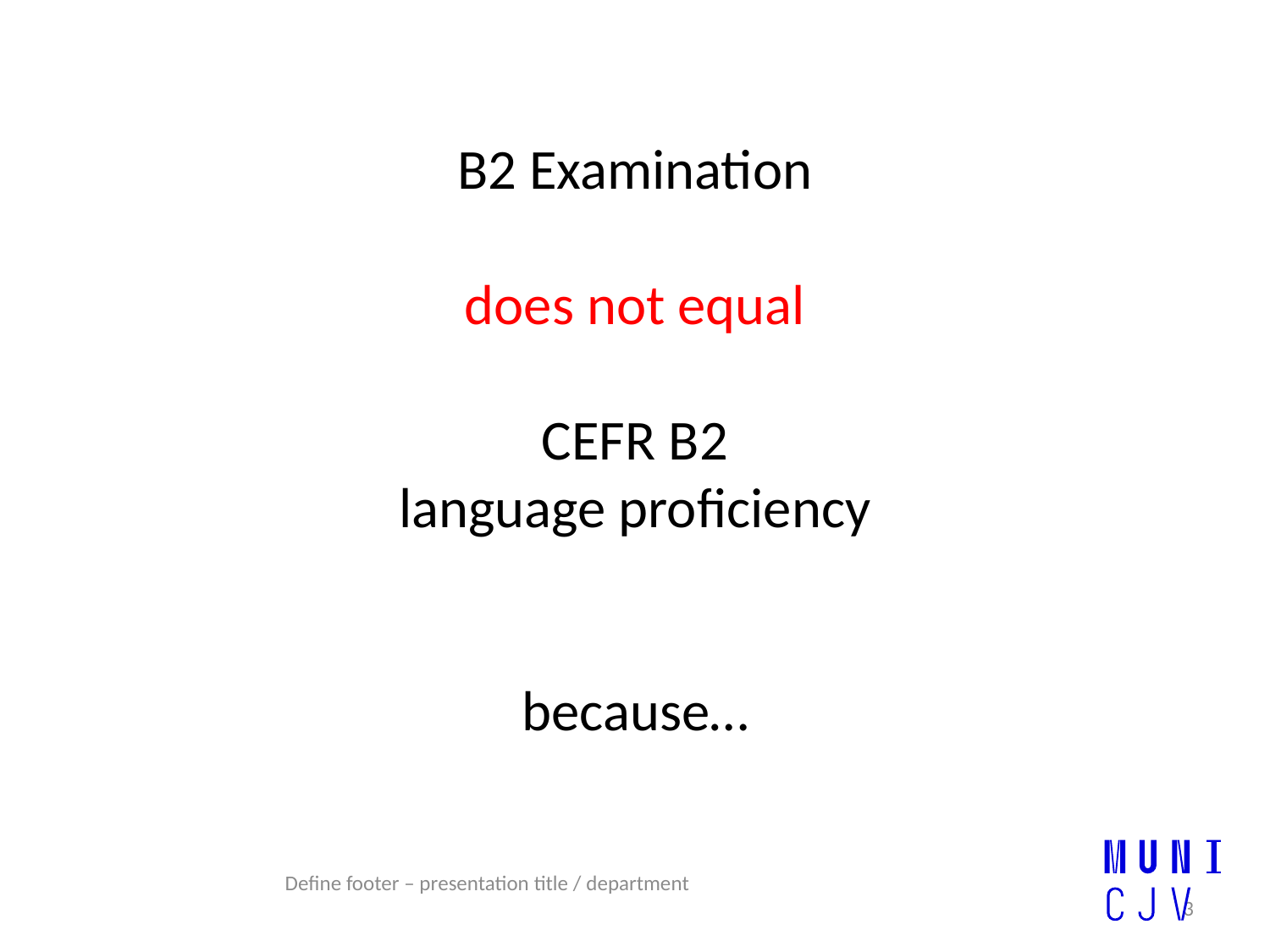

# B2 Examination does not equal CEFR B2 language proficiency because…
Define footer – presentation title / department
3